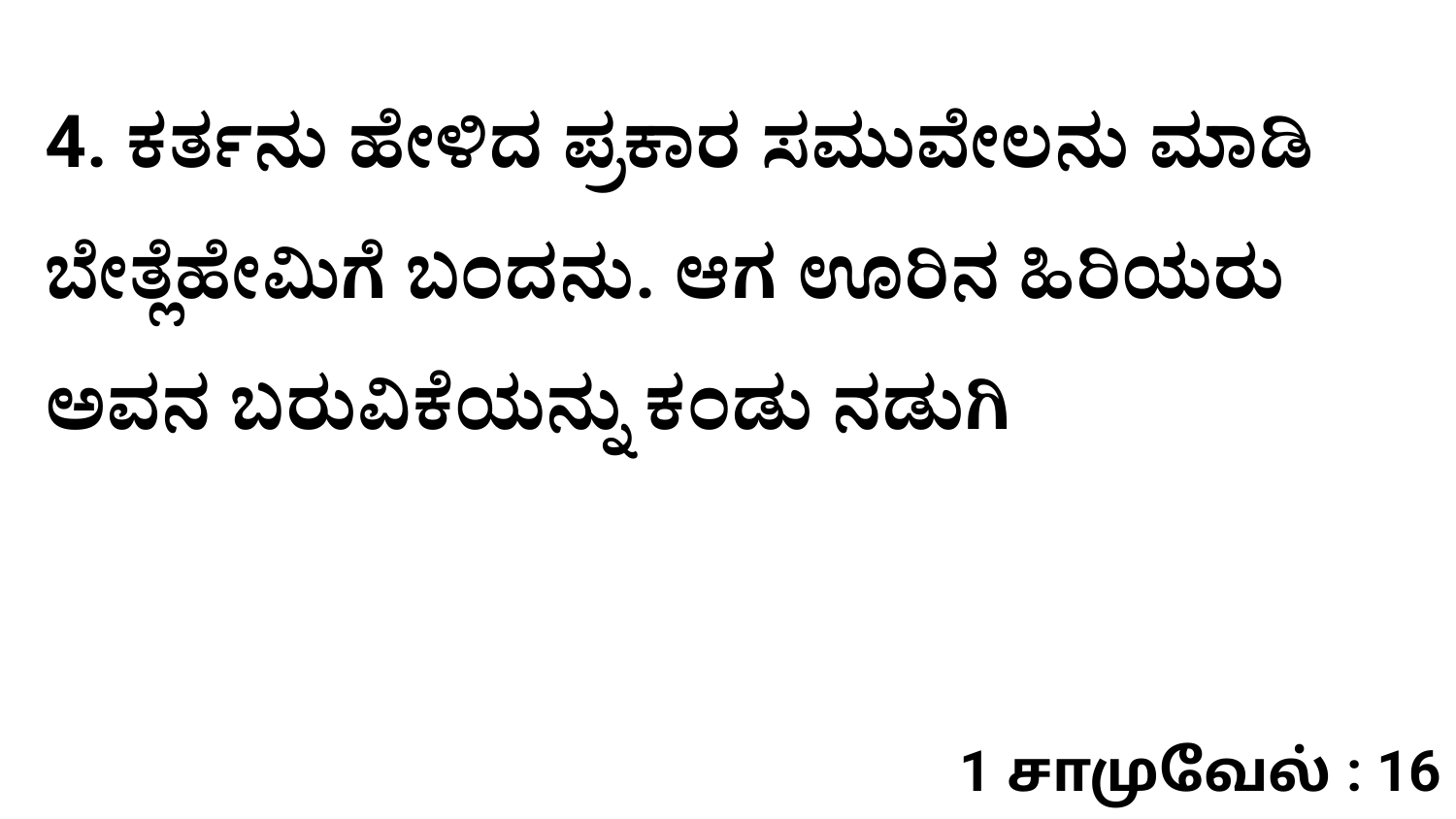

4. ಕರ್ತನು ಹೇಳಿದ ಪ್ರಕಾರ ಸಮುವೇಲನು ಮಾಡಿ ಬೇತ್ಲೆಹೇಮಿಗೆ ಬಂದನು. ಆಗ ಊರಿನ ಹಿರಿಯರು ಅವನ ಬರುವಿಕೆಯನ್ನು ಕಂಡು ನಡುಗಿ
1 சாமுவேல் : 16